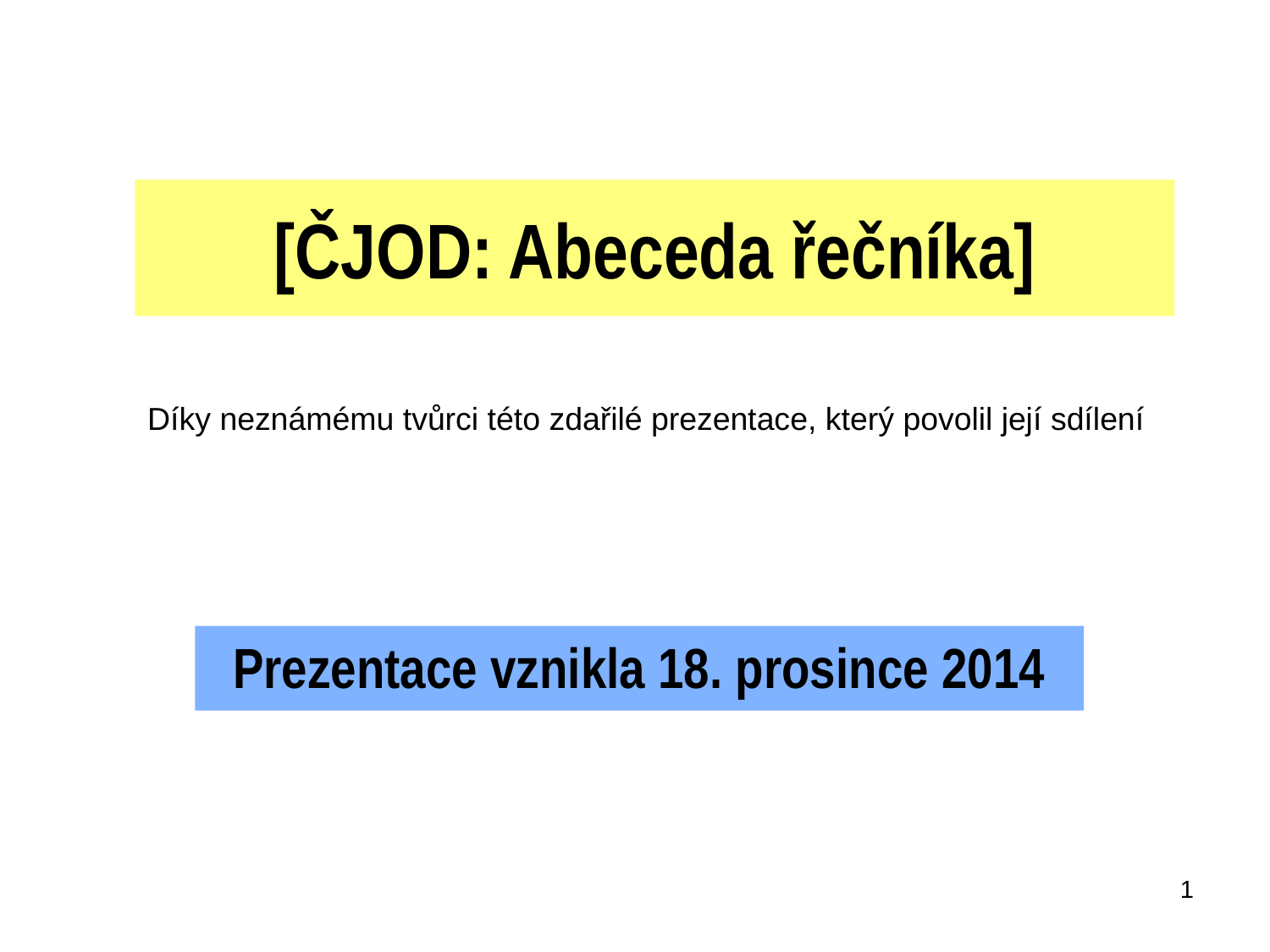

# [ČJOD: Abeceda řečníka]
Díky neznámému tvůrci této zdařilé prezentace, který povolil její sdílení

Prezentace vznikla 18. prosince 2014
1